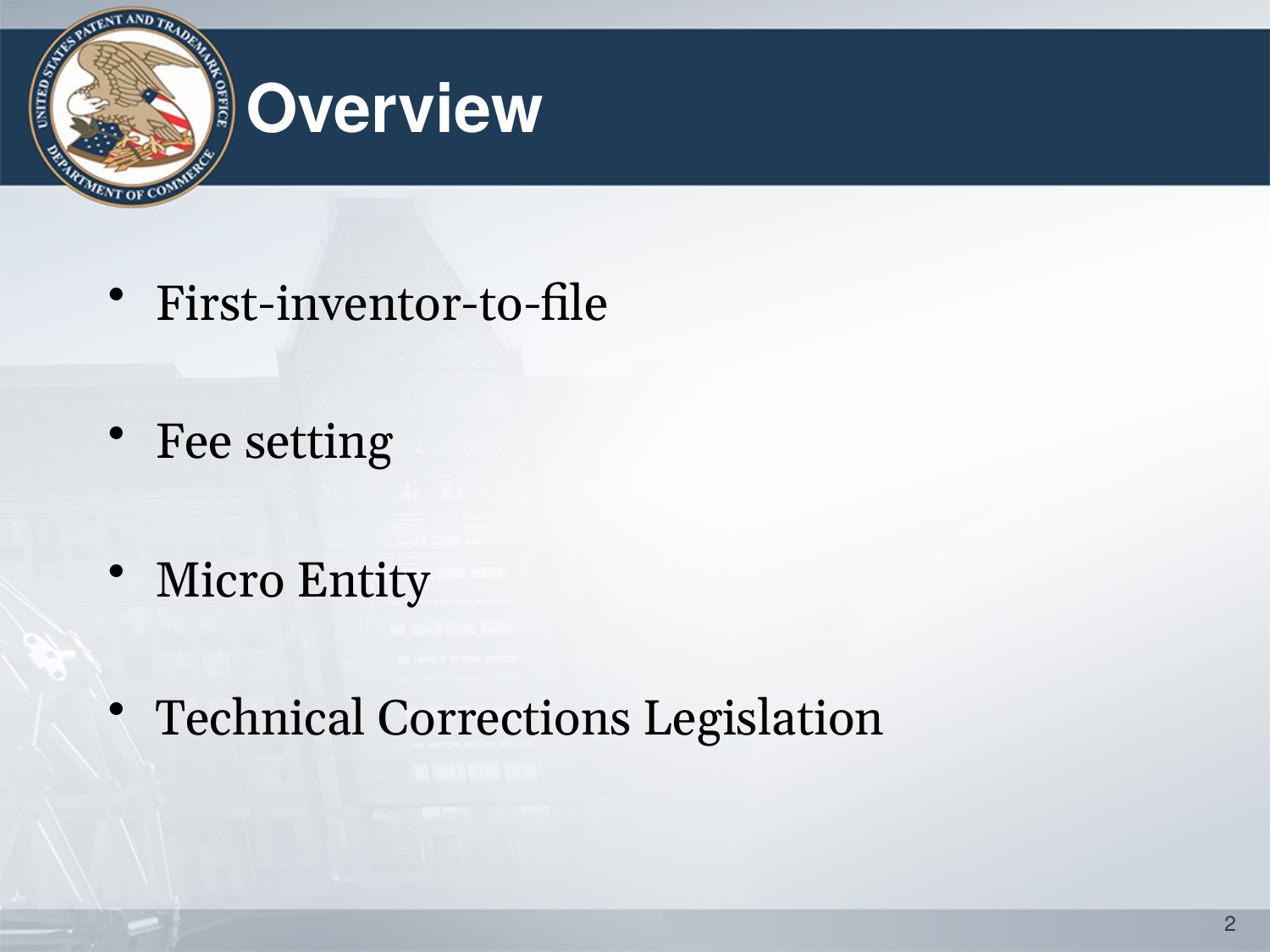

# Overview
First-inventor-to-file

Fee setting

Micro Entity

Technical Corrections Legislation
2